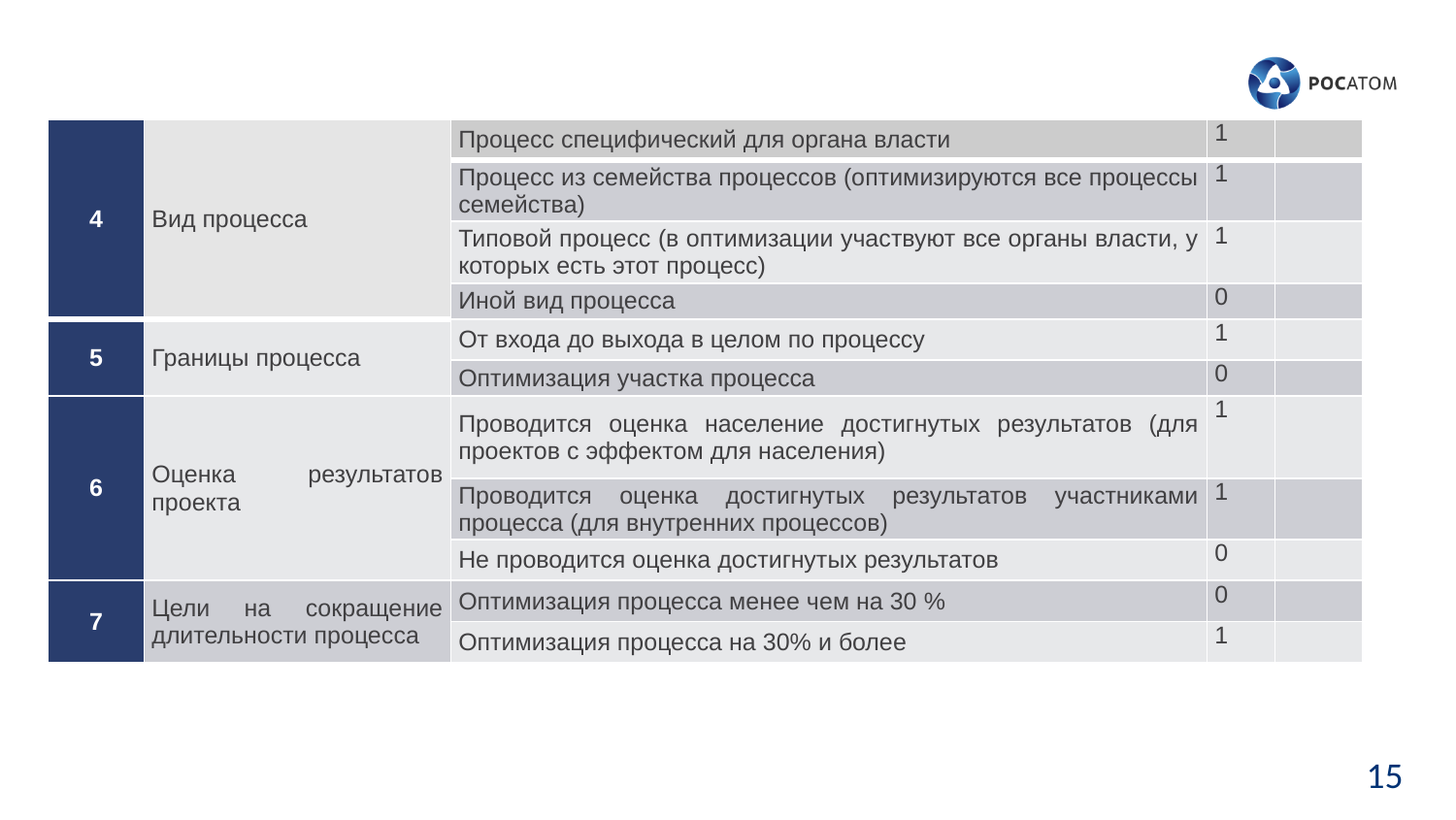

| 4 | Вид процесса | Процесс специфический для органа власти | 1 |  |
| --- | --- | --- | --- | --- |
|  |  | Процесс из семейства процессов (оптимизируются все процессы семейства) | 1 |  |
|  |  | Типовой процесс (в оптимизации участвуют все органы власти, у которых есть этот процесс) | 1 |  |
|  |  | Иной вид процесса | 0 |  |
| 5 | Границы процесса | От входа до выхода в целом по процессу | 1 |  |
|  |  | Оптимизация участка процесса | 0 |  |
| 6 | Оценка результатов проекта | Проводится оценка население достигнутых результатов (для проектов с эффектом для населения) | 1 |  |
|  |  | Проводится оценка достигнутых результатов участниками процесса (для внутренних процессов) | 1 |  |
|  |  | Не проводится оценка достигнутых результатов | 0 |  |
| 7 | Цели на сокращение длительности процесса | Оптимизация процесса менее чем на 30 % | 0 |  |
|  |  | Оптимизация процесса на 30% и более | 1 |  |
15